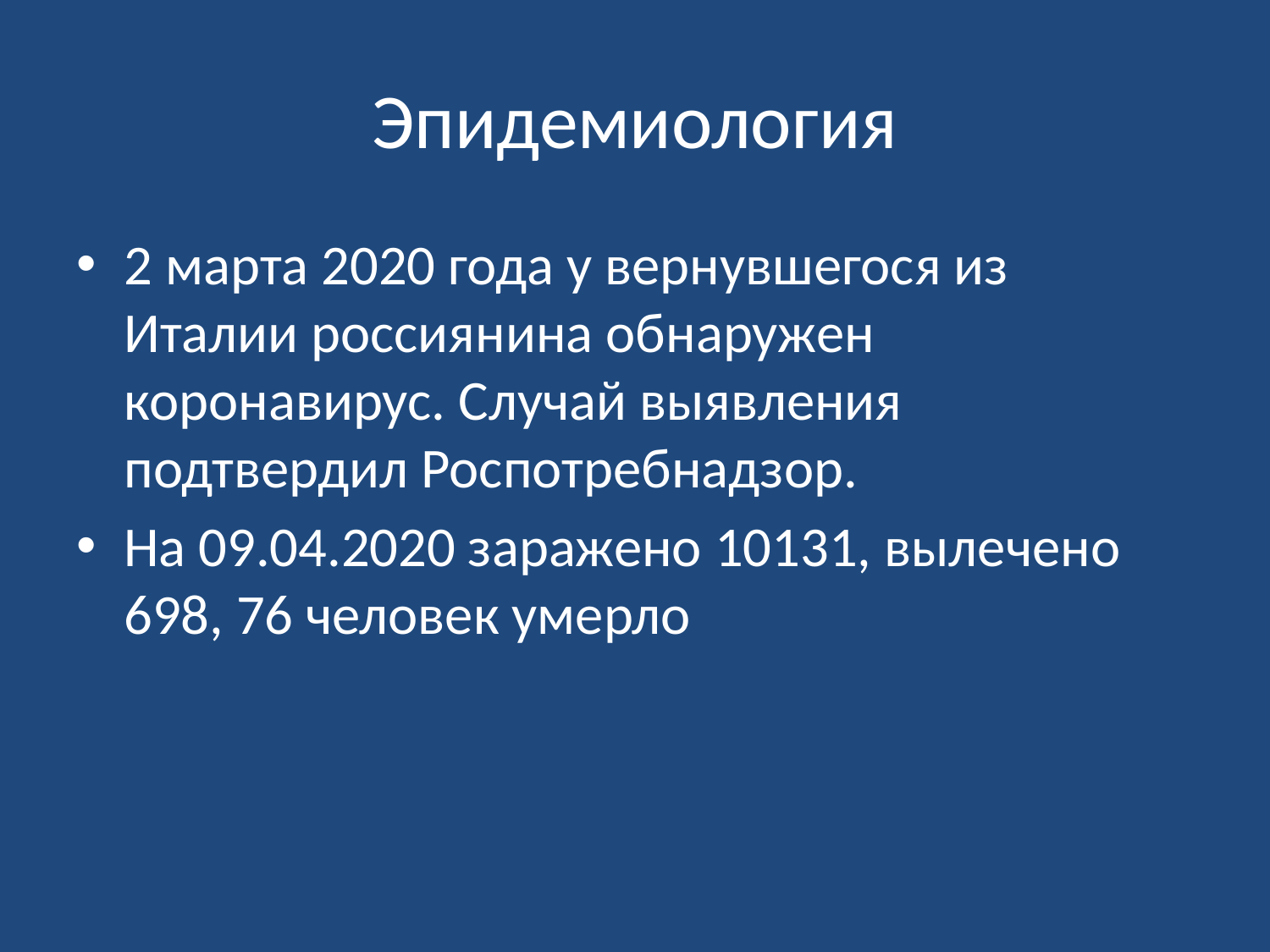

# Эпидемиология
2 марта 2020 года у вернувшегося из Италии россиянина обнаружен коронавирус. Случай выявления подтвердил Роспотребнадзор.
На 09.04.2020 заражено 10131, вылечено 698, 76 человек умерло